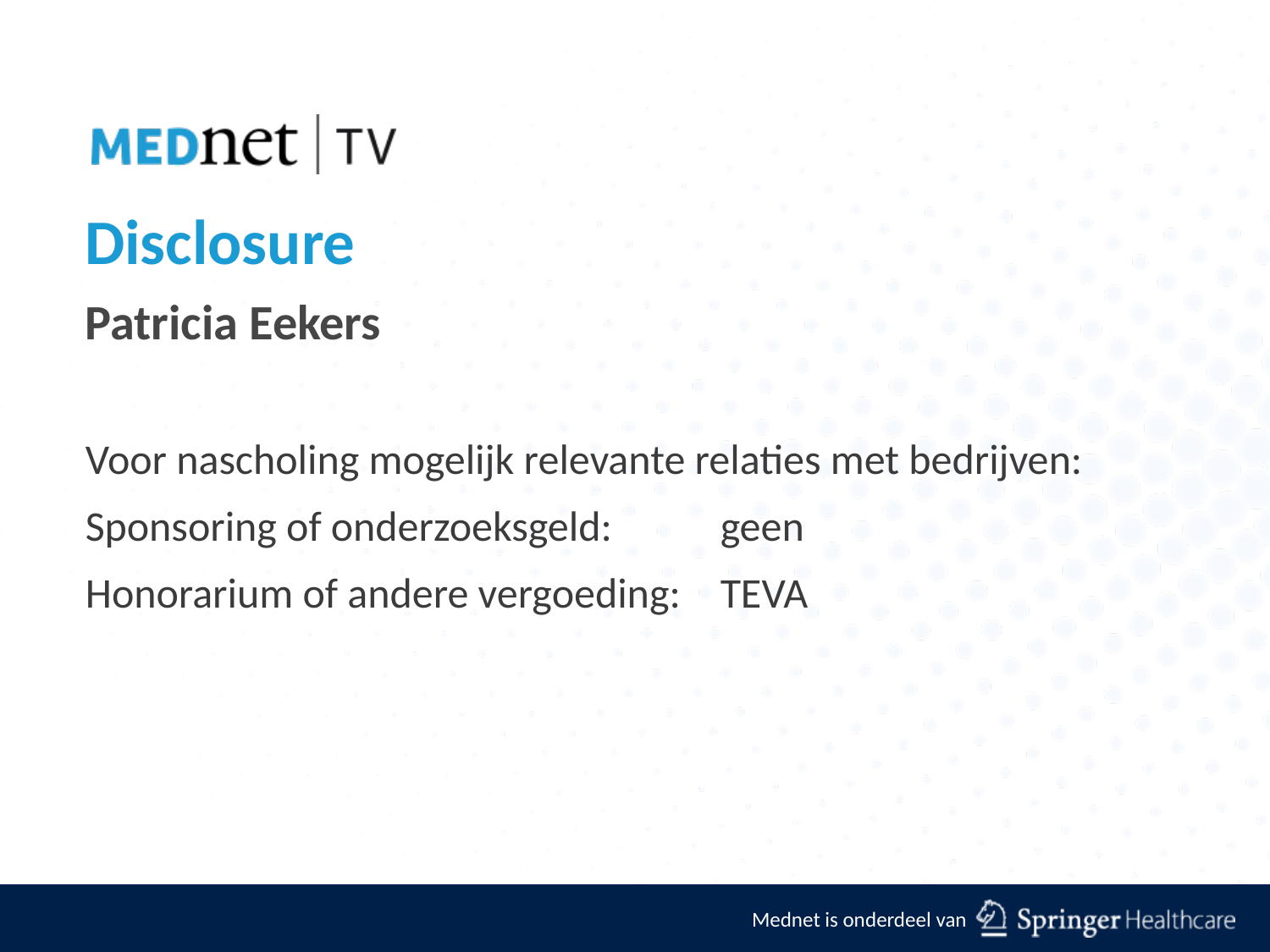

# Disclosure
Patricia Eekers

Voor nascholing mogelijk relevante relaties met bedrijven:
Sponsoring of onderzoeksgeld:  	geen
Honorarium of andere vergoeding:  	TEVA